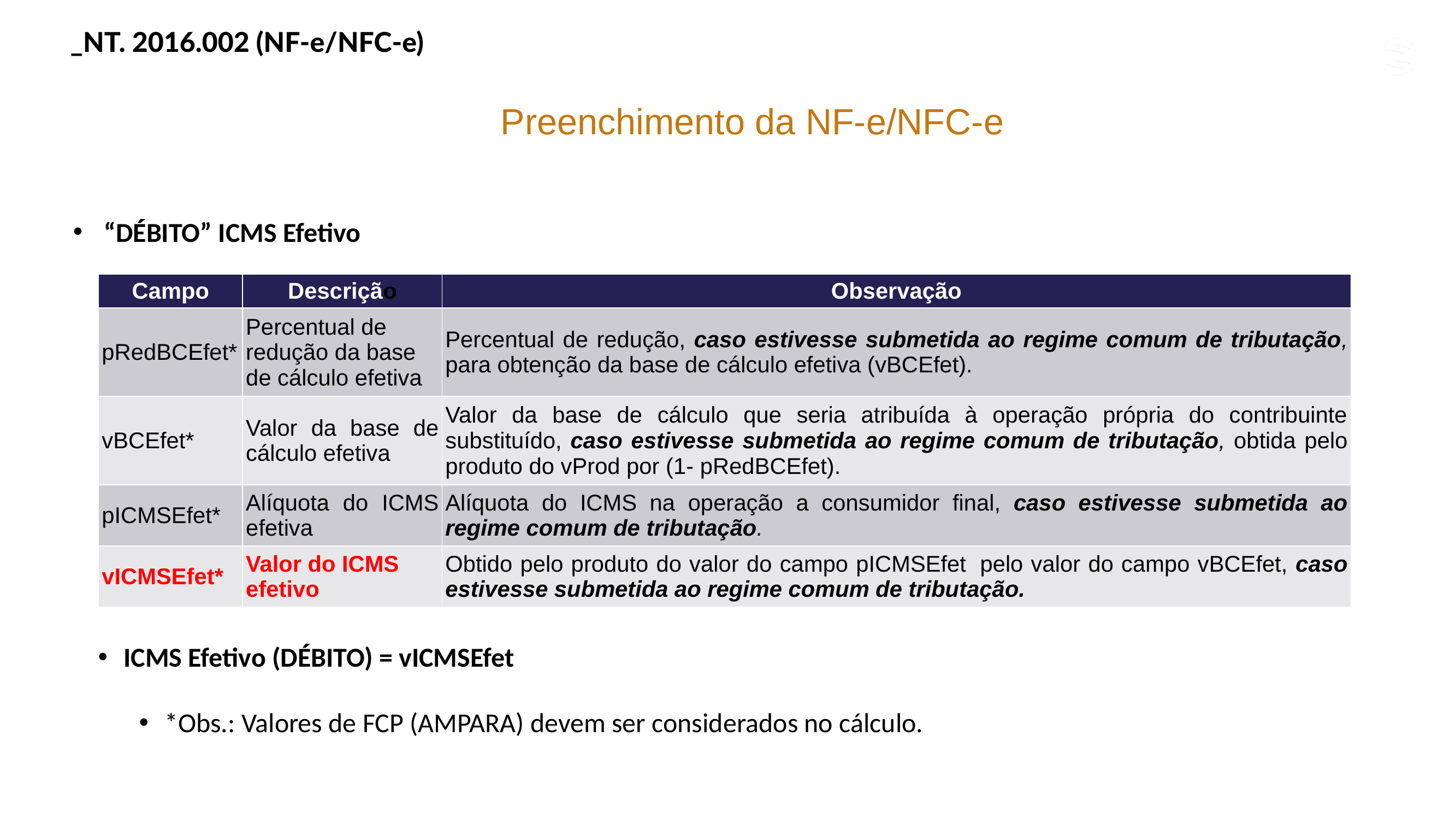

_NT. 2016.002 (NF-e/NFC-e)
Preenchimento da NF-e/NFC-e
“DÉBITO” ICMS Efetivo
| Campo | Descrição | Observação |
| --- | --- | --- |
| pRedBCEfet\* | Percentual de redução da base de cálculo efetiva | Percentual de redução, caso estivesse submetida ao regime comum de tributação, para obtenção da base de cálculo efetiva (vBCEfet). |
| vBCEfet\* | Valor da base de cálculo efetiva | Valor da base de cálculo que seria atribuída à operação própria do contribuinte substituído, caso estivesse submetida ao regime comum de tributação, obtida pelo produto do vProd por (1- pRedBCEfet). |
| pICMSEfet\* | Alíquota do ICMS efetiva | Alíquota do ICMS na operação a consumidor final, caso estivesse submetida ao regime comum de tributação. |
| vICMSEfet\* | Valor do ICMS efetivo | Obtido pelo produto do valor do campo pICMSEfet  pelo valor do campo vBCEfet, caso estivesse submetida ao regime comum de tributação. |
ICMS Efetivo (DÉBITO) = vICMSEfet

*Obs.: Valores de FCP (AMPARA) devem ser considerados no cálculo.